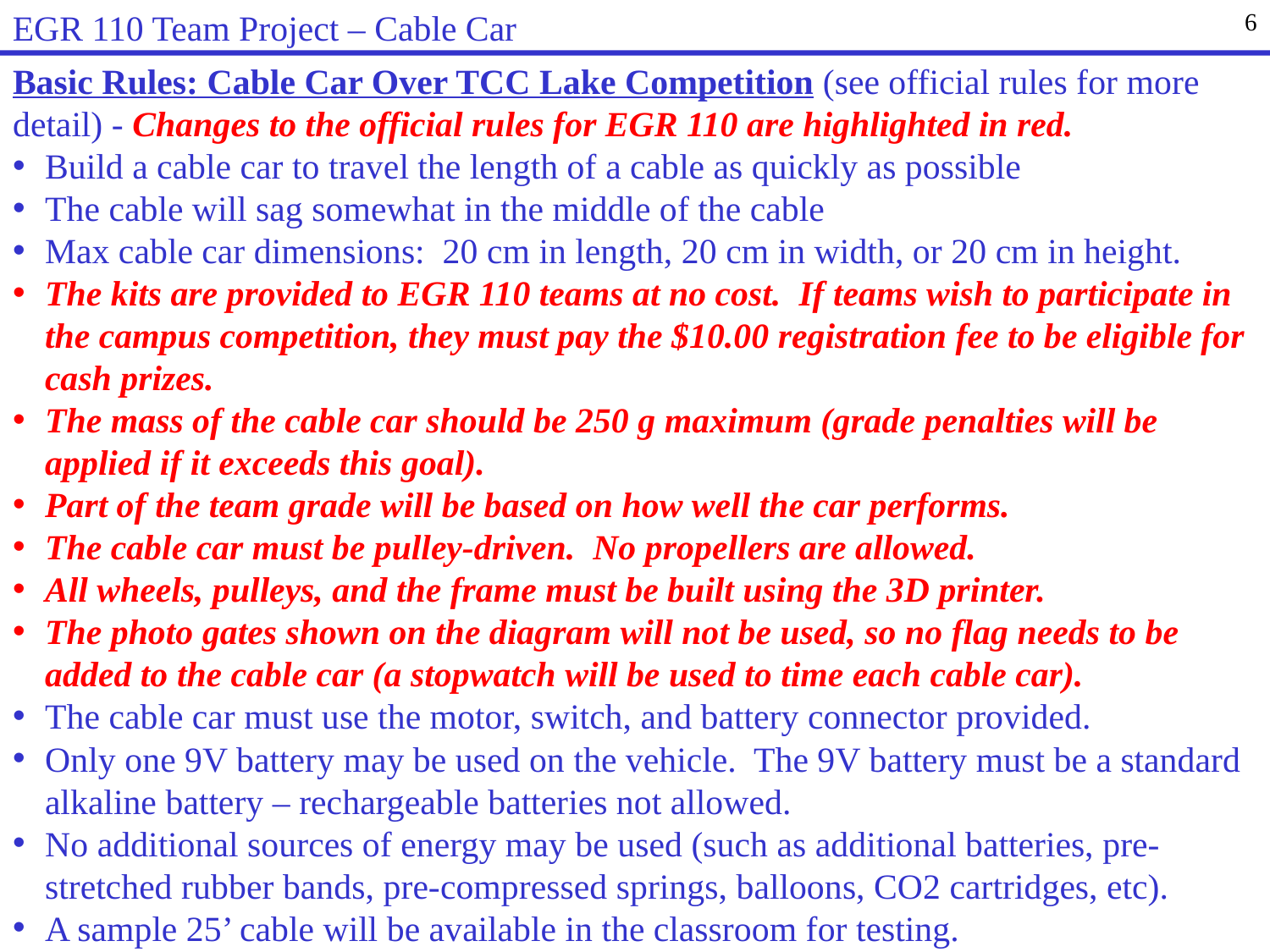

EGR 110 Team Project – Cable Car
6

Basic Rules: Cable Car Over TCC Lake Competition (see official rules for more detail) - Changes to the official rules for EGR 110 are highlighted in red.
Build a cable car to travel the length of a cable as quickly as possible
The cable will sag somewhat in the middle of the cable
Max cable car dimensions:  20 cm in length, 20 cm in width, or 20 cm in height.
The kits are provided to EGR 110 teams at no cost.  If teams wish to participate in  the campus competition, they must pay the $10.00 registration fee to be eligible for cash prizes.
The mass of the cable car should be 250 g maximum (grade penalties will be applied if it exceeds this goal).
Part of the team grade will be based on how well the car performs.
The cable car must be pulley-driven.  No propellers are allowed.
All wheels, pulleys, and the frame must be built using the 3D printer.
The photo gates shown on the diagram will not be used, so no flag needs to be added to the cable car (a stopwatch will be used to time each cable car).
The cable car must use the motor, switch, and battery connector provided.
Only one 9V battery may be used on the vehicle.  The 9V battery must be a standard alkaline battery – rechargeable batteries not allowed.
No additional sources of energy may be used (such as additional batteries, pre-stretched rubber bands, pre-compressed springs, balloons, CO2 cartridges, etc).
A sample 25’ cable will be available in the classroom for testing.